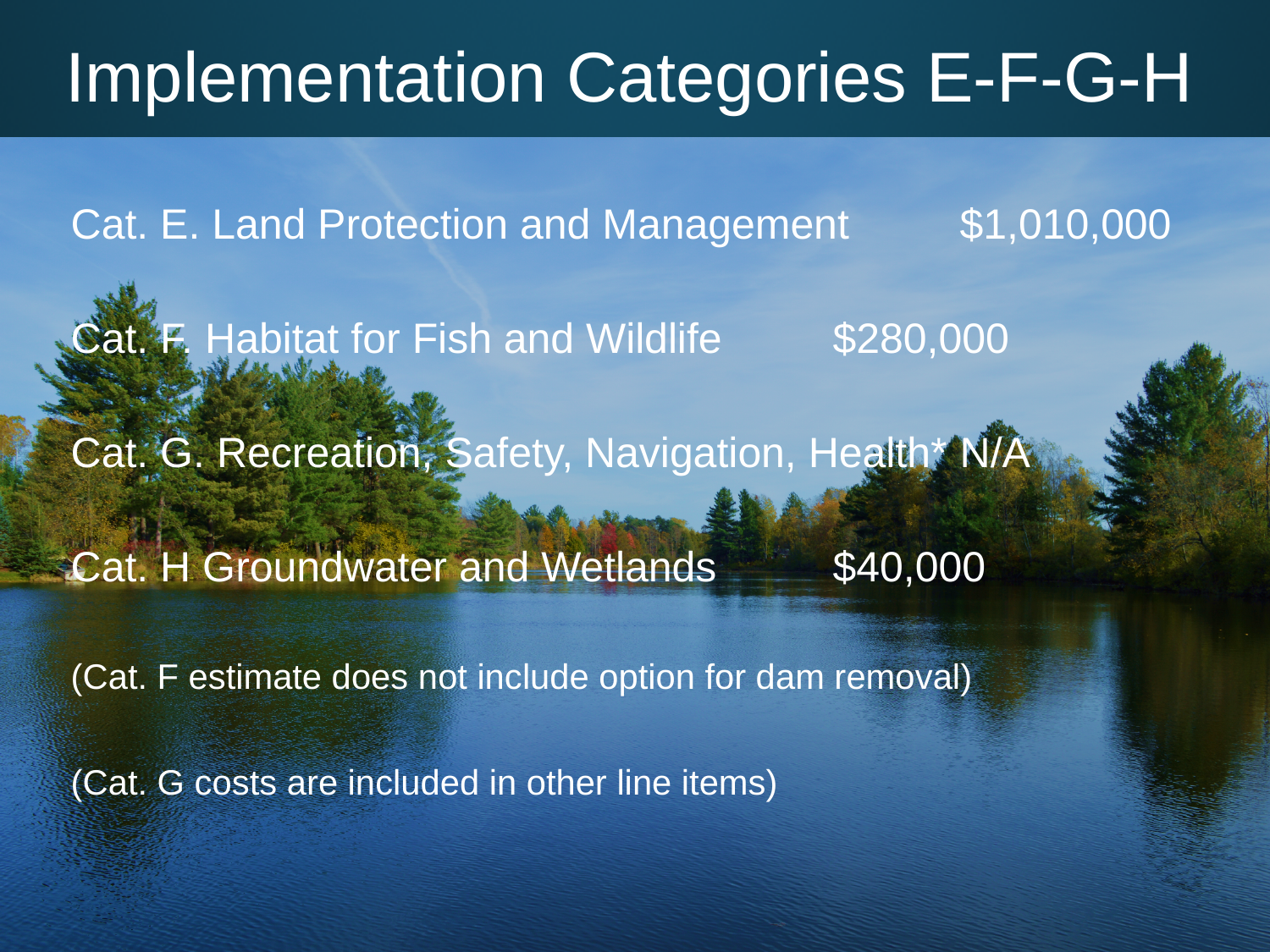

# Implementation Categories E-F-G-H
Cat. E. Land Protection and Management	$1,010,000
Cat. F. Habitat for Fish and Wildlife	$280,000
Cat. G. Recreation, Safety, Navigation, Health*	N/A
Cat. H Groundwater and Wetlands	$40,000
(Cat. F estimate does not include option for dam removal)
(Cat. G costs are included in other line items)